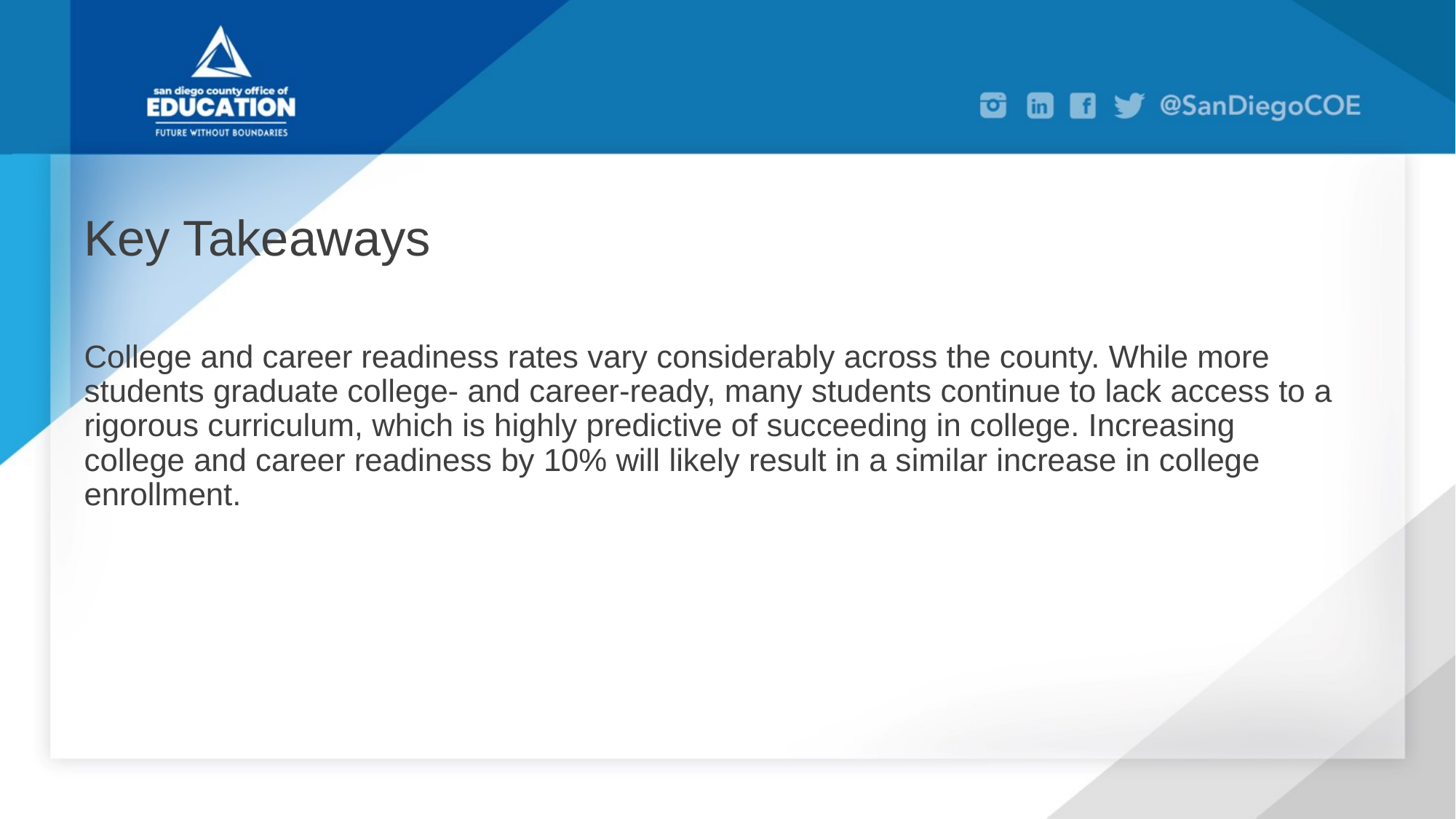

# Key Takeaways
College and career readiness rates vary considerably across the county. While more students graduate college- and career-ready, many students continue to lack access to a rigorous curriculum, which is highly predictive of succeeding in college. Increasing college and career readiness by 10% will likely result in a similar increase in college enrollment.